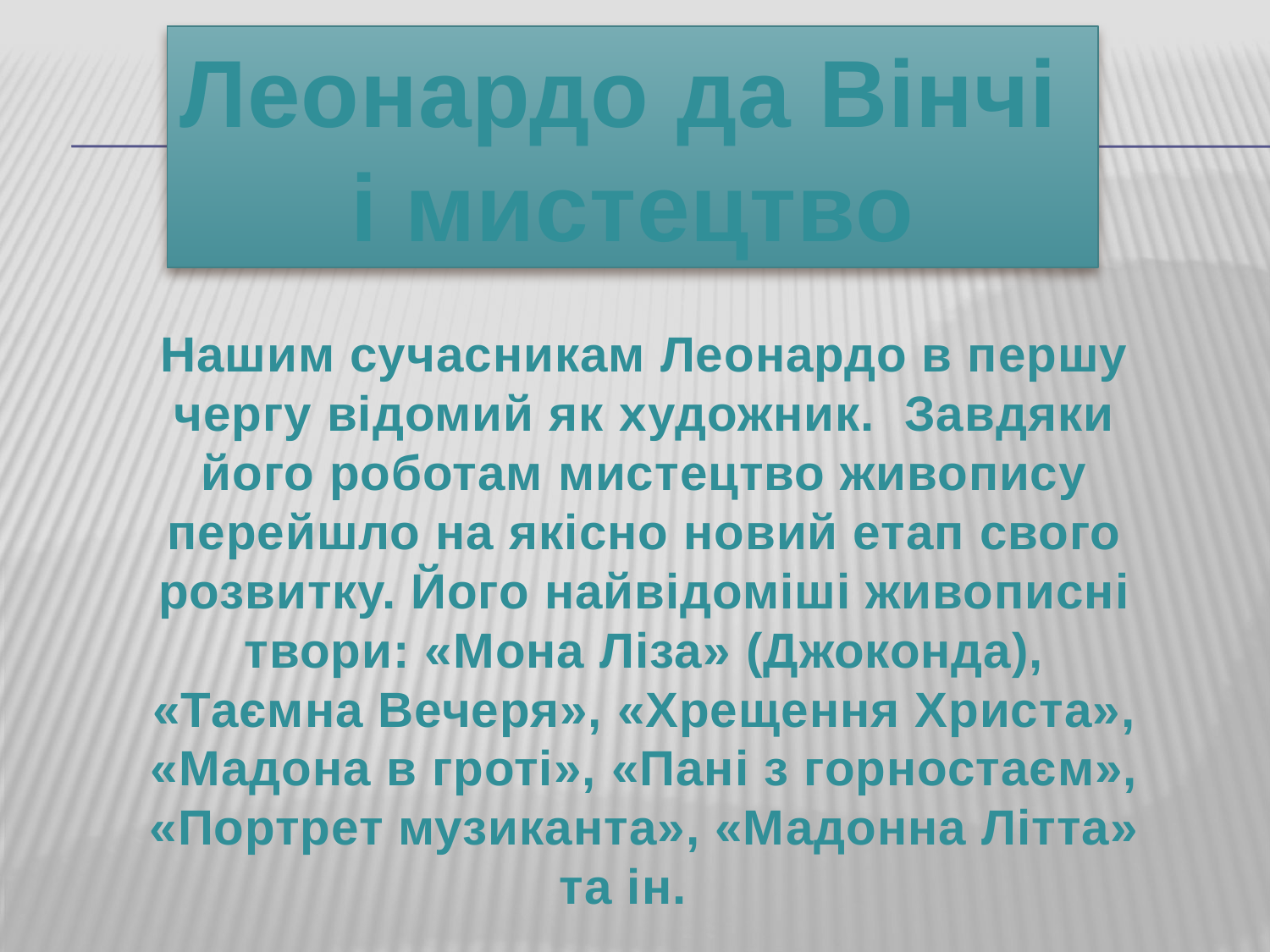

Леонардо да Вінчі
і мистецтво
Нашим сучасникам Леонардо в першу чергу відомий як художник.  Завдяки його роботам мистецтво живопису перейшло на якісно новий етап свого розвитку. Його найвідоміші живописні твори: «Мона Ліза» (Джоконда), «Таємна Вечеря», «Хрещення Христа», «Мадона в гроті», «Пані з горностаєм», «Портрет музиканта», «Мадонна Літта» та ін.